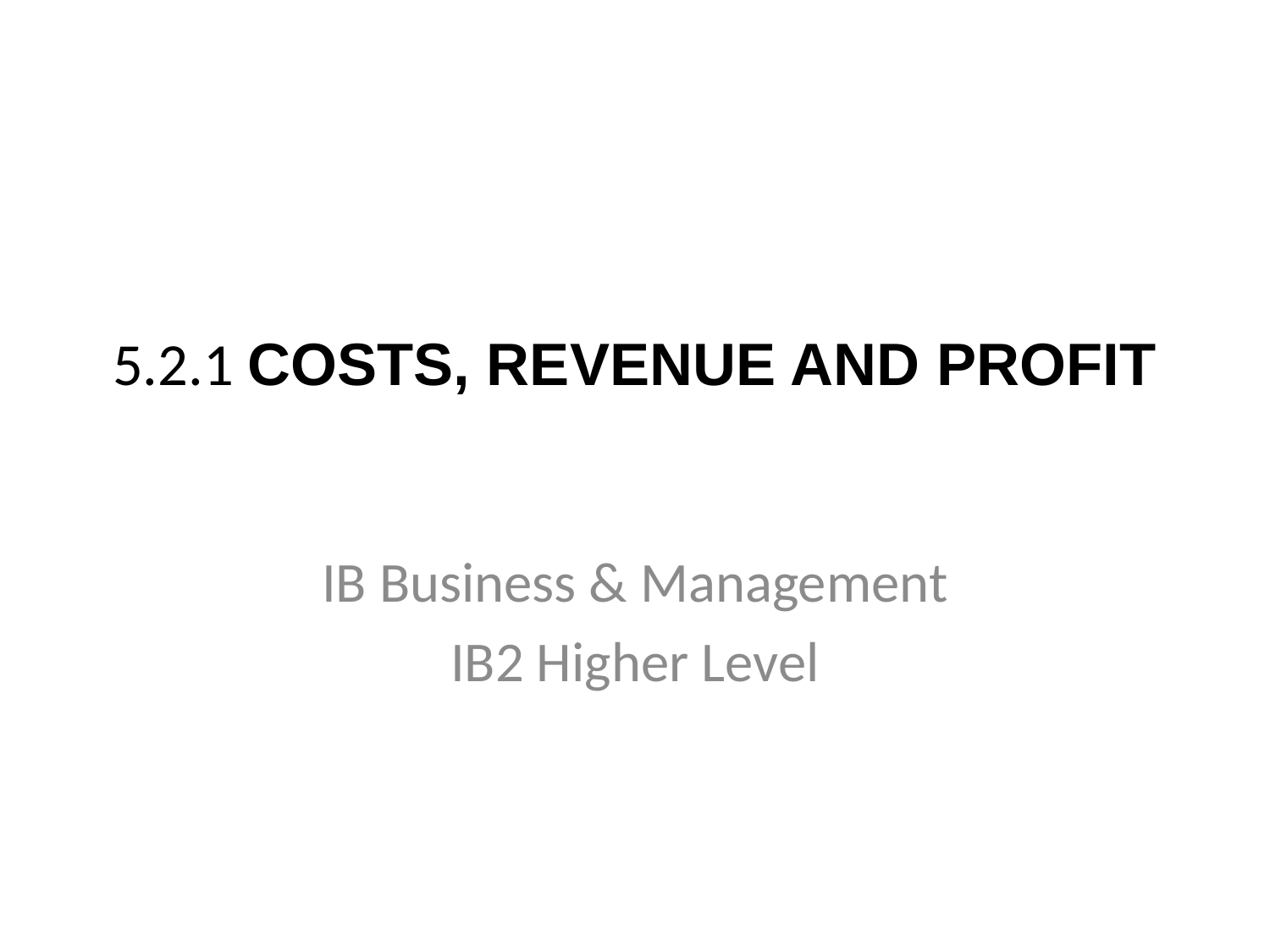

# 5.2.1 COSTS, REVENUE AND PROFIT
IB Business & Management
IB2 Higher Level